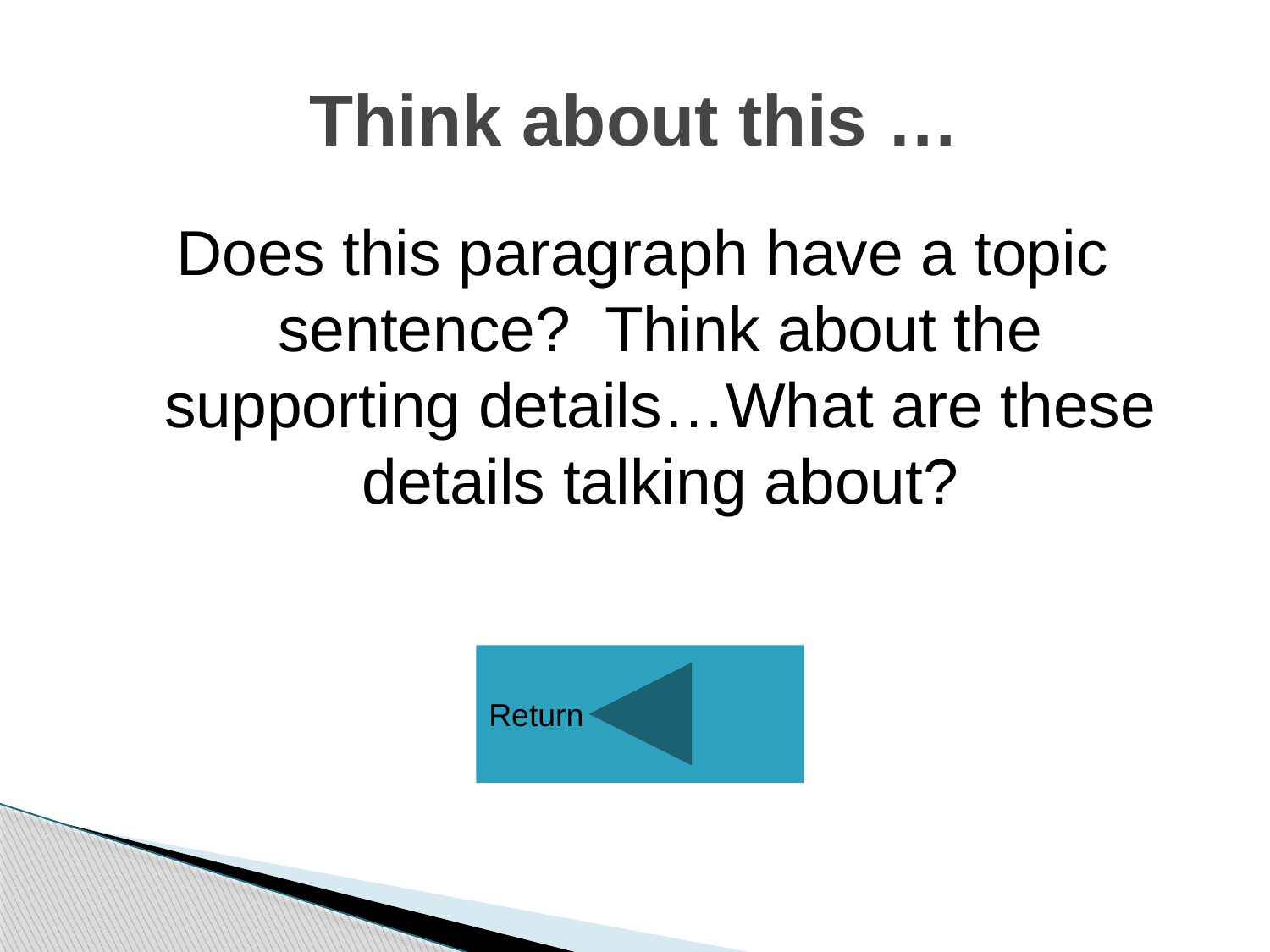

# Think about this …
Does this paragraph have a topic sentence?  Think about the supporting details…What are these details talking about?

Return